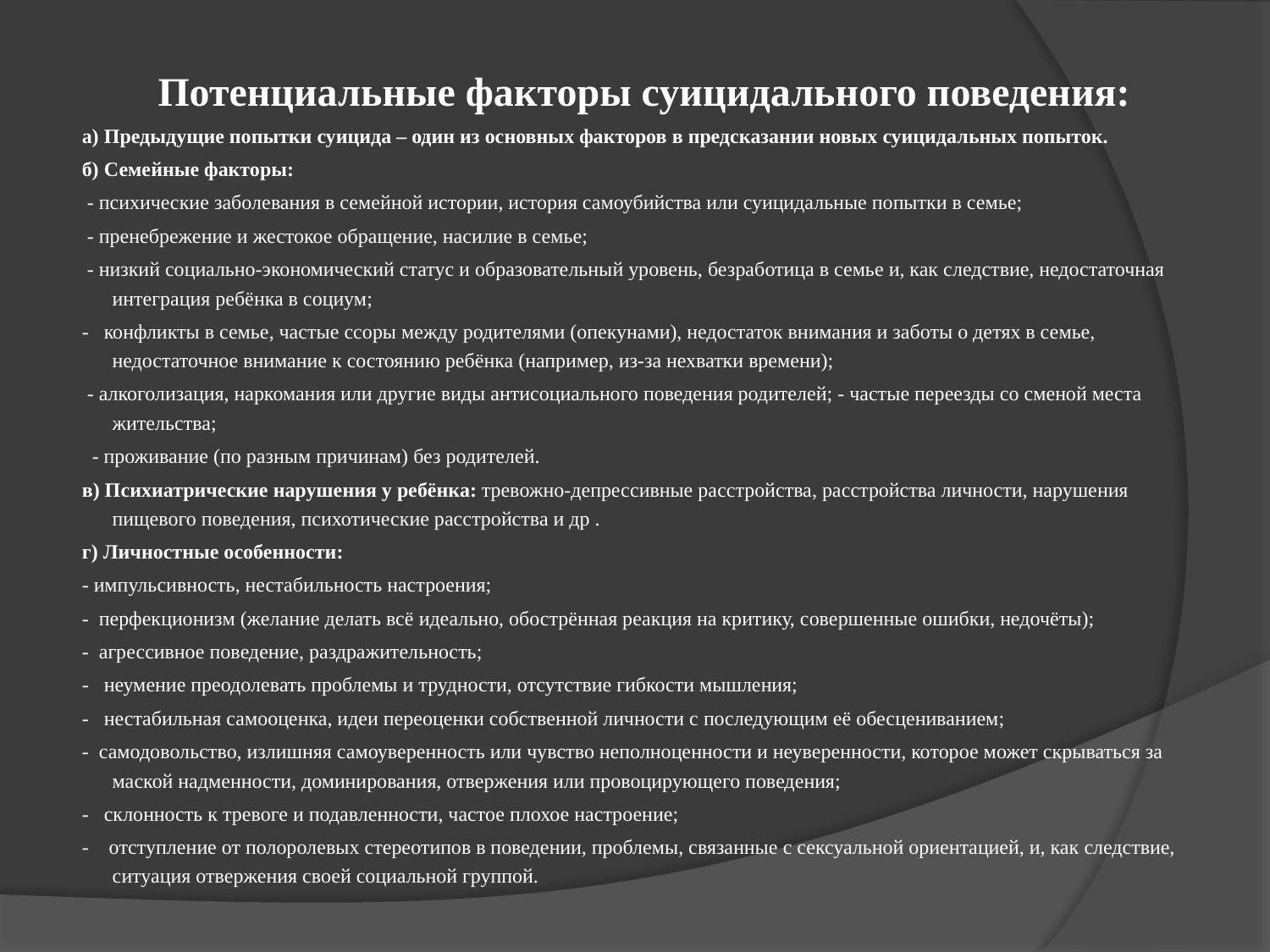

Потенциальные факторы суицидального поведения:
а) Предыдущие попытки суицида – один из основных факторов в предсказании новых суицидальных попыток.
б) Семейные факторы:
 - психические заболевания в семейной истории, история самоубийства или суицидальные попытки в семье;
 - пренебрежение и жестокое обращение, насилие в семье;
 - низкий социально-экономический статус и образовательный уровень, безработица в семье и, как следствие, недостаточная интеграция ребёнка в социум;
-   конфликты в семье, частые ссоры между родителями (опекунами), недостаток внимания и заботы о детях в семье, недостаточное внимание к состоянию ребёнка (например, из-за нехватки времени);
 - алкоголизация, наркомания или другие виды антисоциального поведения родителей; - частые переезды со сменой места жительства;
  - проживание (по разным причинам) без родителей.
в) Психиатрические нарушения у ребёнка: тревожно-депрессивные расстройства, расстройства личности, нарушения пищевого поведения, психотические расстройства и др .
г) Личностные особенности:
- импульсивность, нестабильность настроения;
-  перфекционизм (желание делать всё идеально, обострённая реакция на критику, совершенные ошибки, недочёты);
-  агрессивное поведение, раздражительность;
-   неумение преодолевать проблемы и трудности, отсутствие гибкости мышления;
-   нестабильная самооценка, идеи переоценки собственной личности с последующим её обесцениванием;
-  самодовольство, излишняя самоуверенность или чувство неполноценности и неуверенности, которое может скрываться за маской надменности, доминирования, отвержения или провоцирующего поведения;
-   склонность к тревоге и подавленности, частое плохое настроение;
-    отступление от полоролевых стереотипов в поведении, проблемы, связанные с сексуальной ориентацией, и, как следствие, ситуация отвержения своей социальной группой.